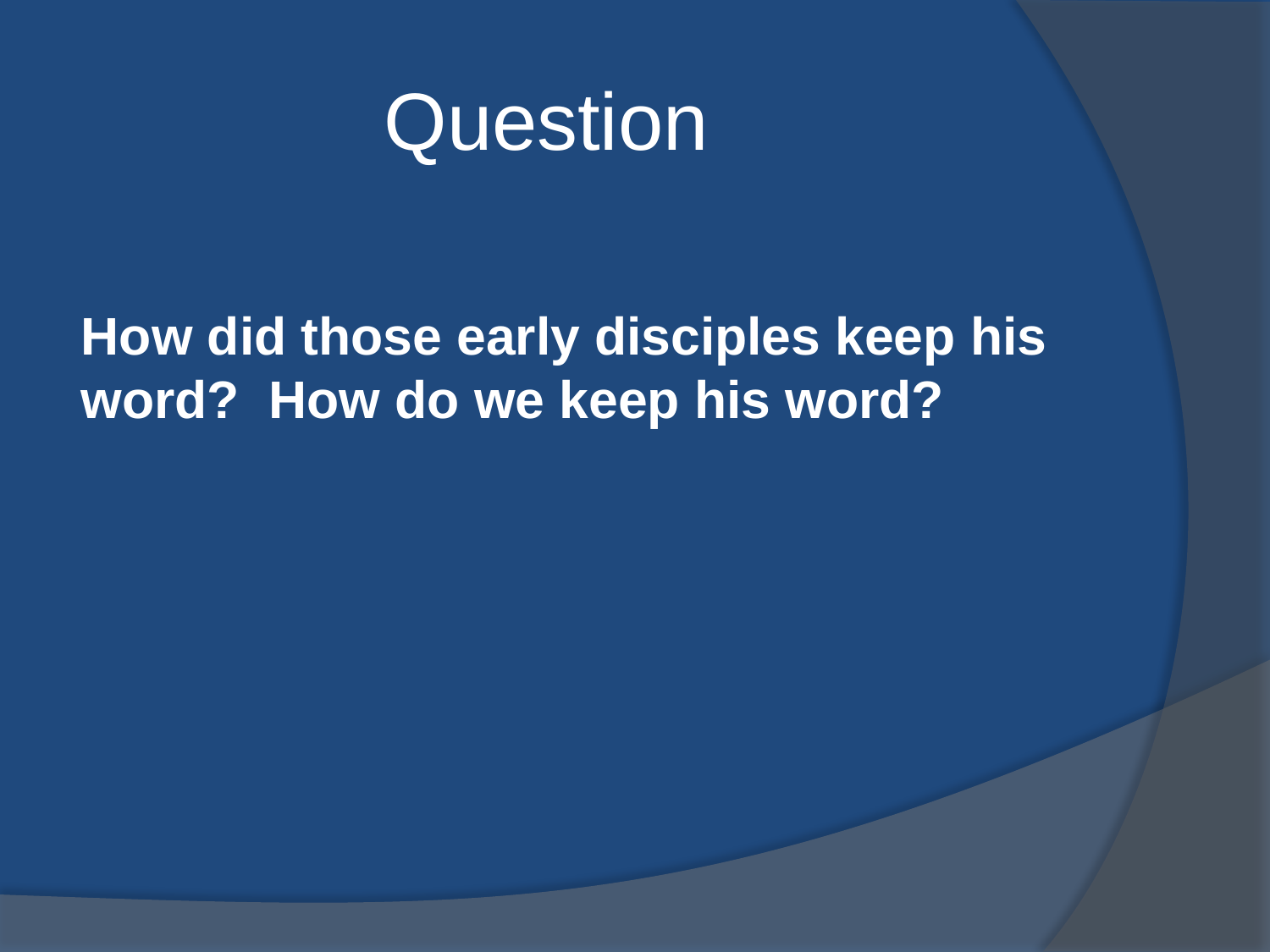

# Question

How did those early disciples keep his word?  How do we keep his word?